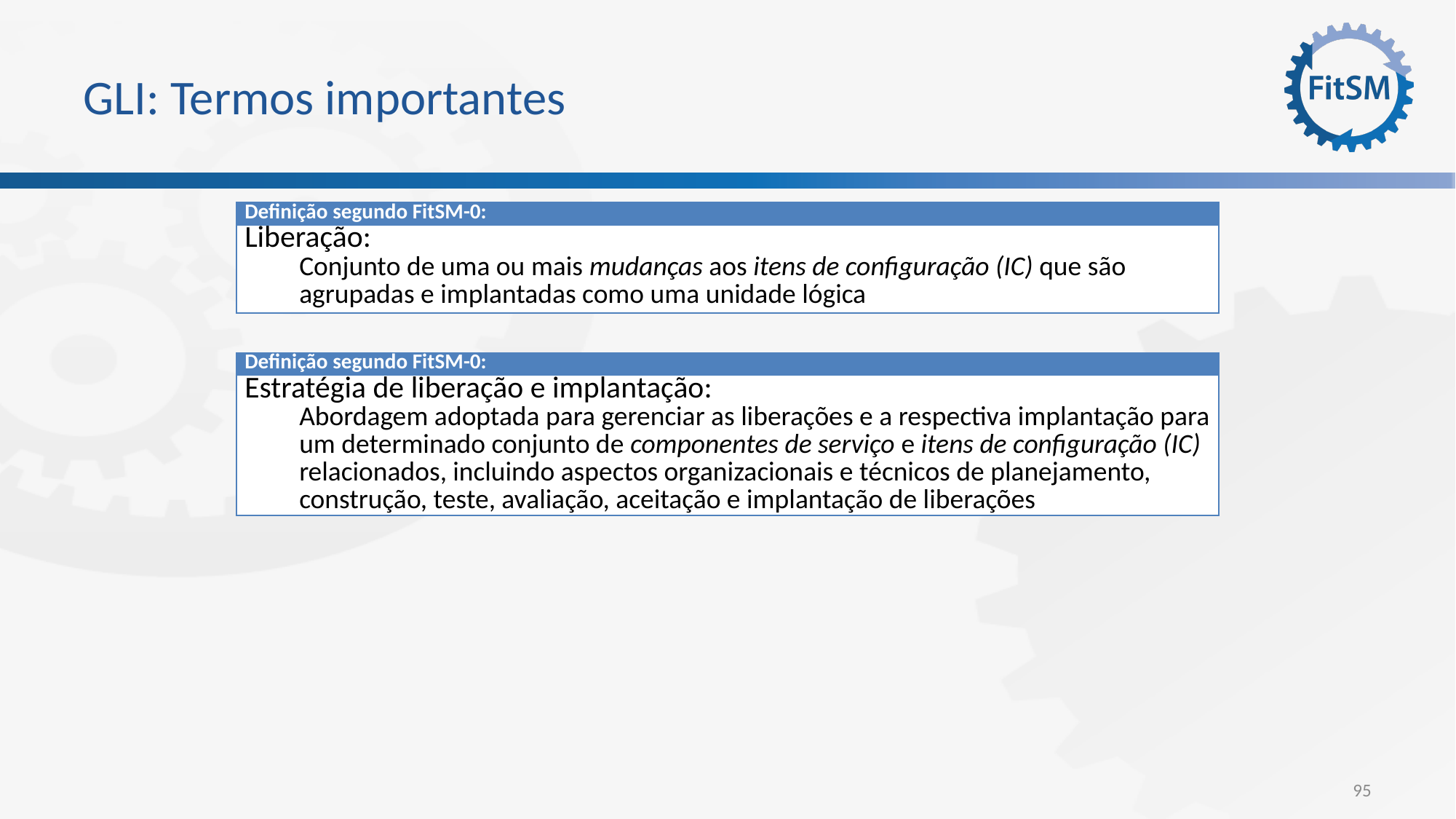

# GLI: Termos importantes
| Definição segundo FitSM-0: |
| --- |
| Liberação: Conjunto de uma ou mais mudanças aos itens de configuração (IC) que são agrupadas e implantadas como uma unidade lógica |
| Definição segundo FitSM-0: |
| --- |
| Estratégia de liberação e implantação: Abordagem adoptada para gerenciar as liberações e a respectiva implantação para um determinado conjunto de componentes de serviço e itens de configuração (IC) relacionados, incluindo aspectos organizacionais e técnicos de planejamento, construção, teste, avaliação, aceitação e implantação de liberações |
95